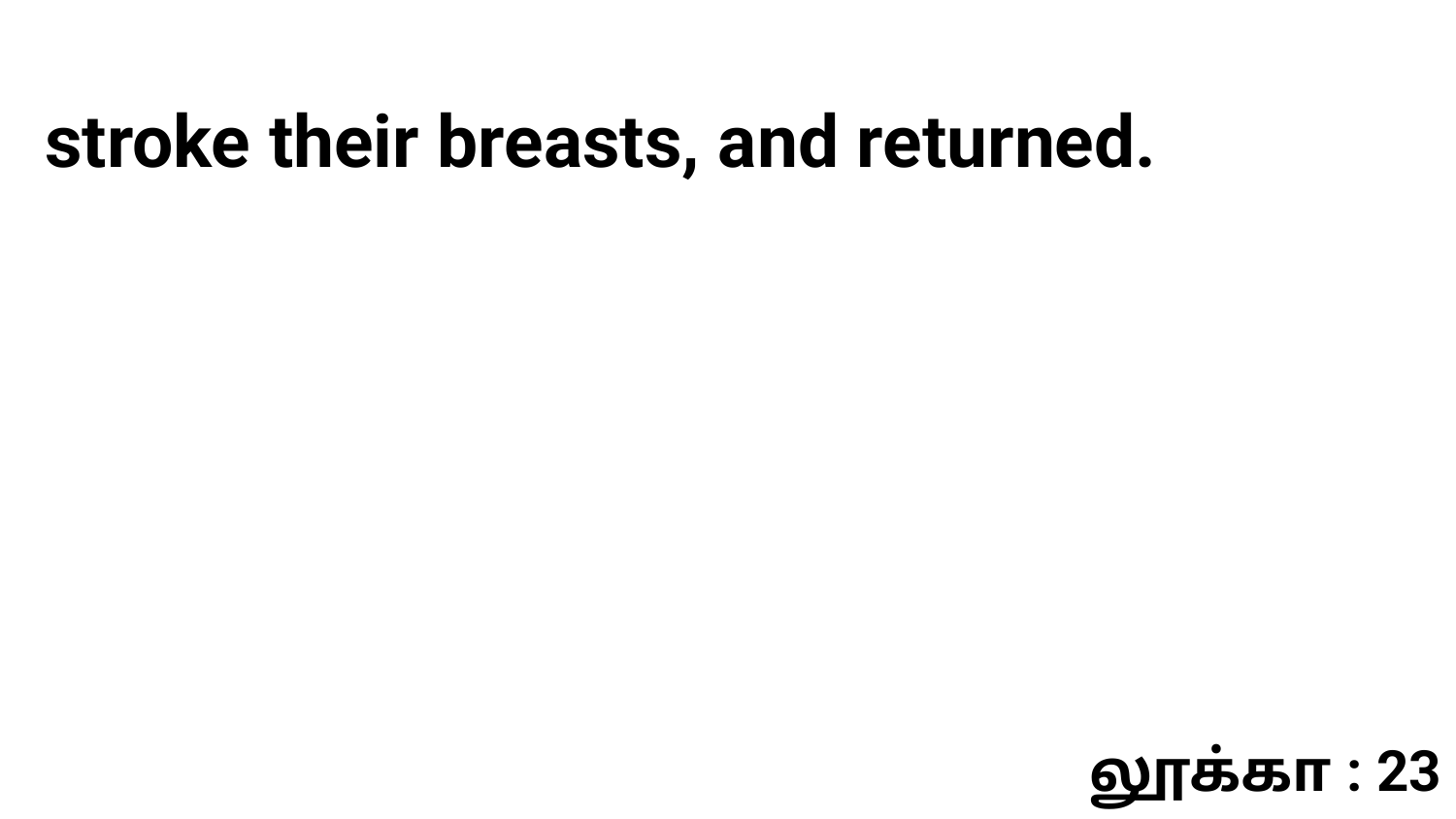

stroke their breasts, and returned.
லூக்கா : 23